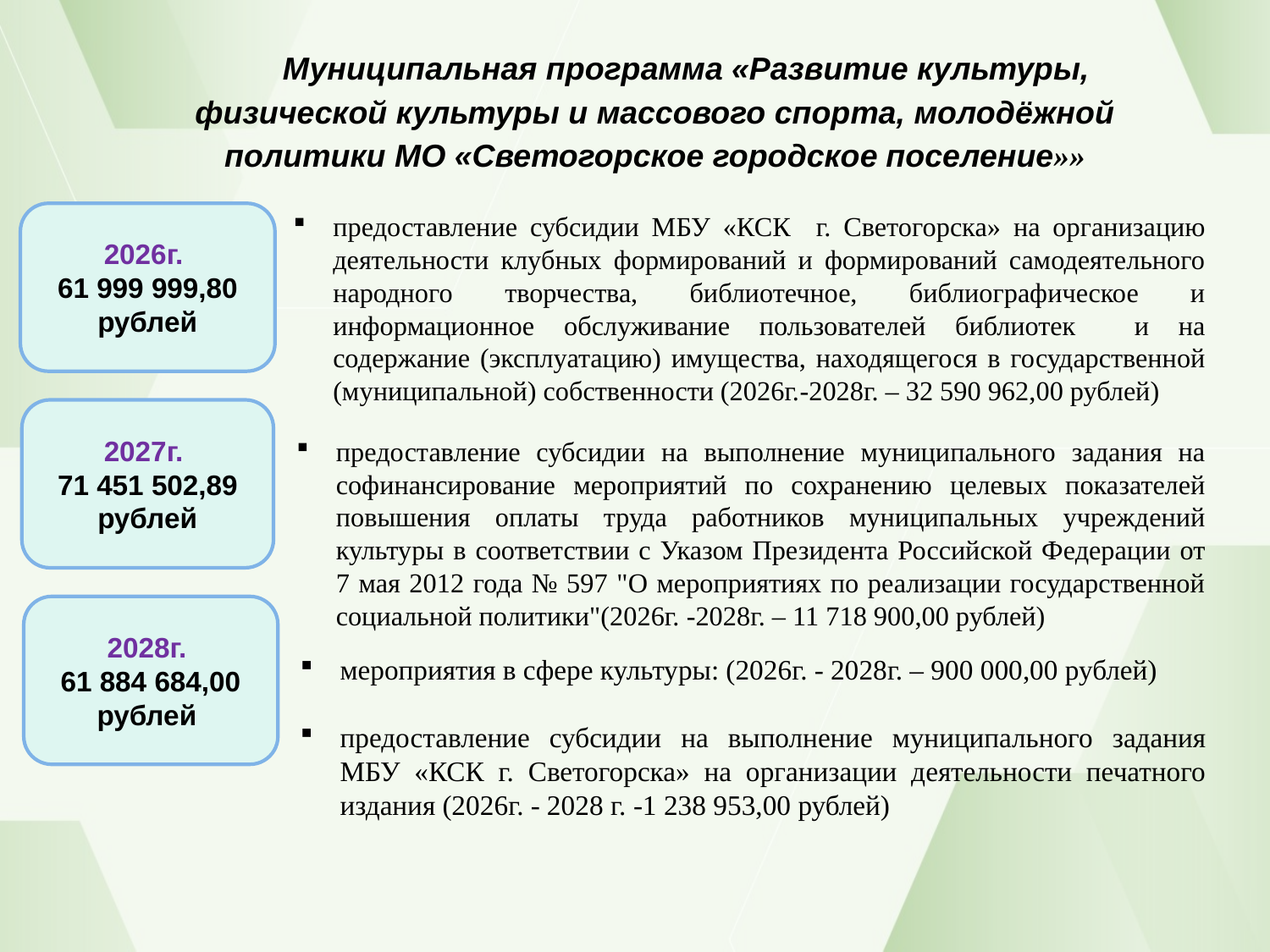

Муниципальная программа «Развитие культуры, физической культуры и массового спорта, молодёжной политики МО «Светогорское городское поселение»»

2026г.
61 999 999,80 рублей
предоставление субсидии МБУ «КСК  г. Светогорска» на организацию деятельности клубных формирований и формирований самодеятельного народного творчества, библиотечное, библиографическое и информационное обслуживание пользователей библиотек  и на содержание (эксплуатацию) имущества, находящегося в государственной (муниципальной) собственности (2026г.-2028г. – 32 590 962,00 рублей)
2027г.
71 451 502,89 рублей
предоставление субсидии на выполнение муниципального задания на софинансирование мероприятий по сохранению целевых показателей повышения оплаты труда работников муниципальных учреждений культуры в соответствии с Указом Президента Российской Федерации от 7 мая 2012 года № 597 "О мероприятиях по реализации государственной социальной политики"(2026г. -2028г. – 11 718 900,00 рублей)
2028г.
61 884 684,00 рублей
мероприятия в сфере культуры: (2026г. - 2028г. – 900 000,00 рублей)

предоставление субсидии на выполнение муниципального задания МБУ «КСК г. Светогорска» на организации деятельности печатного издания (2026г. - 2028 г. -1 238 953,00 рублей)